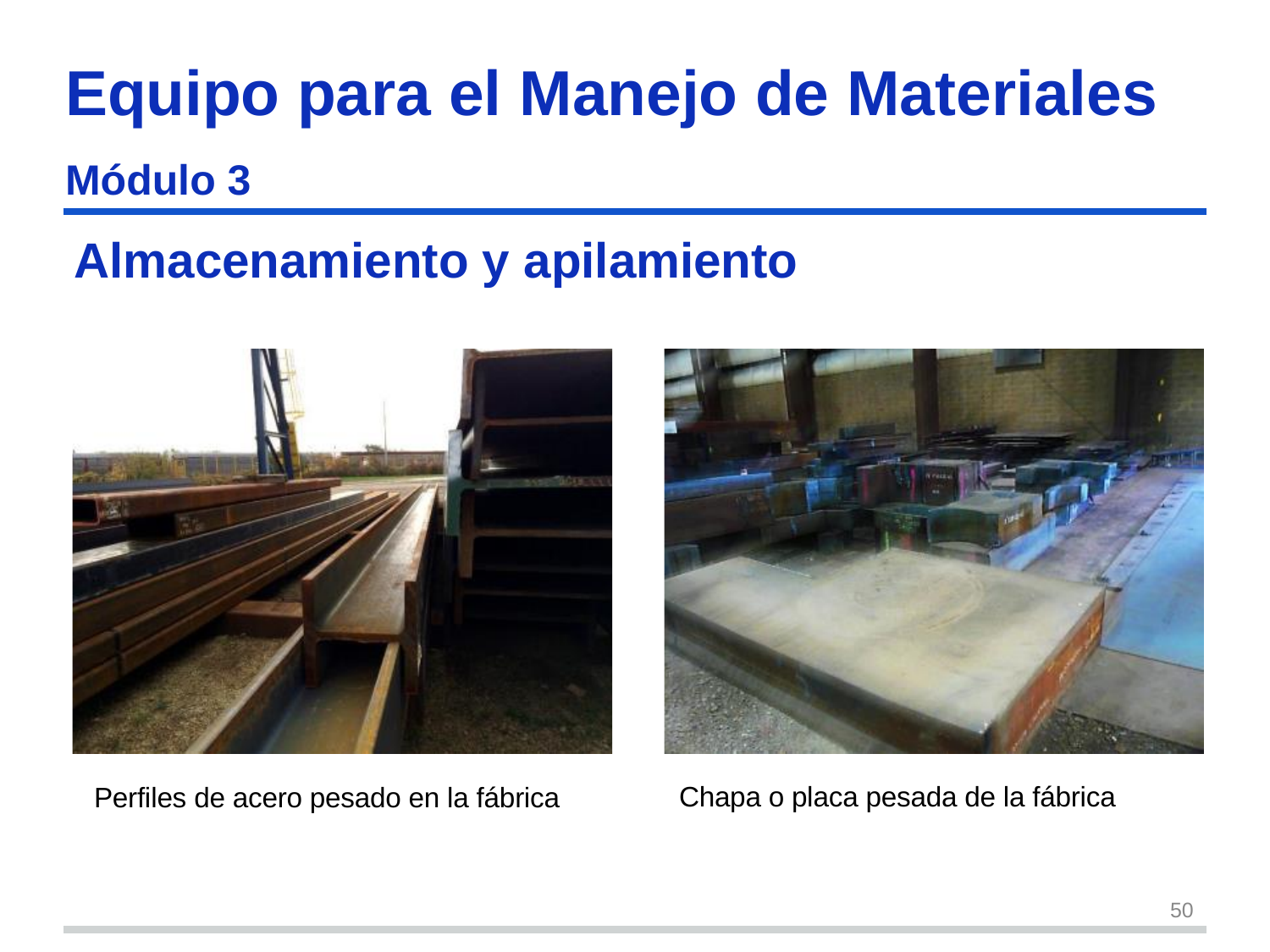

Equipo para el Manejo de Materiales
Módulo 3

# Almacenamiento y apilamiento

Chapa o placa pesada de la fábrica
Perfiles de acero pesado en la fábrica
50